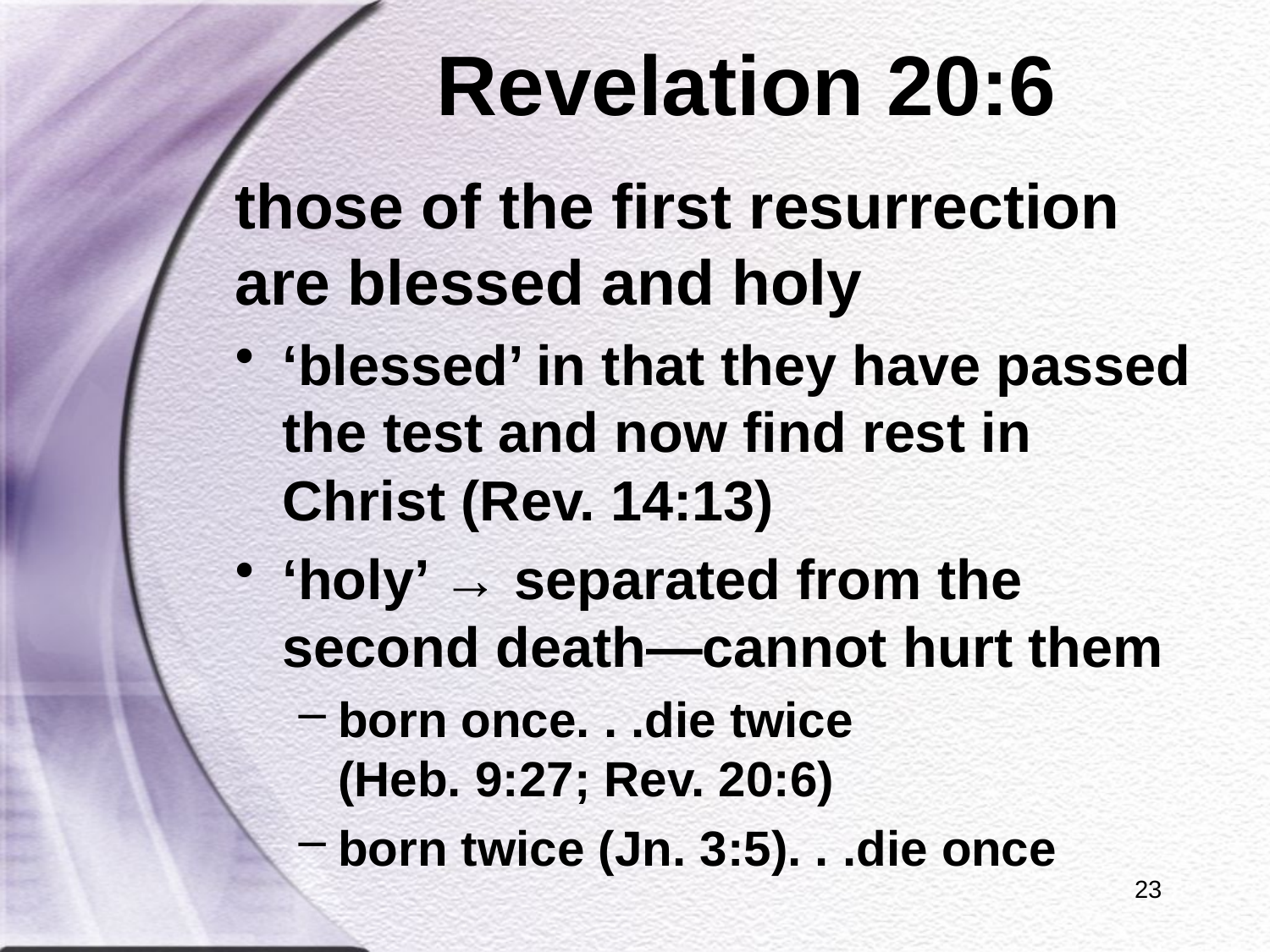

# Revelation 20:6
those of the first resurrection are blessed and holy
‘blessed’ in that they have passed the test and now find rest in Christ (Rev. 14:13)
‘holy’ → separated from the second death—cannot hurt them
born once. . .die twice
(Heb. 9:27; Rev. 20:6)
born twice (Jn. 3:5). . .die once
23